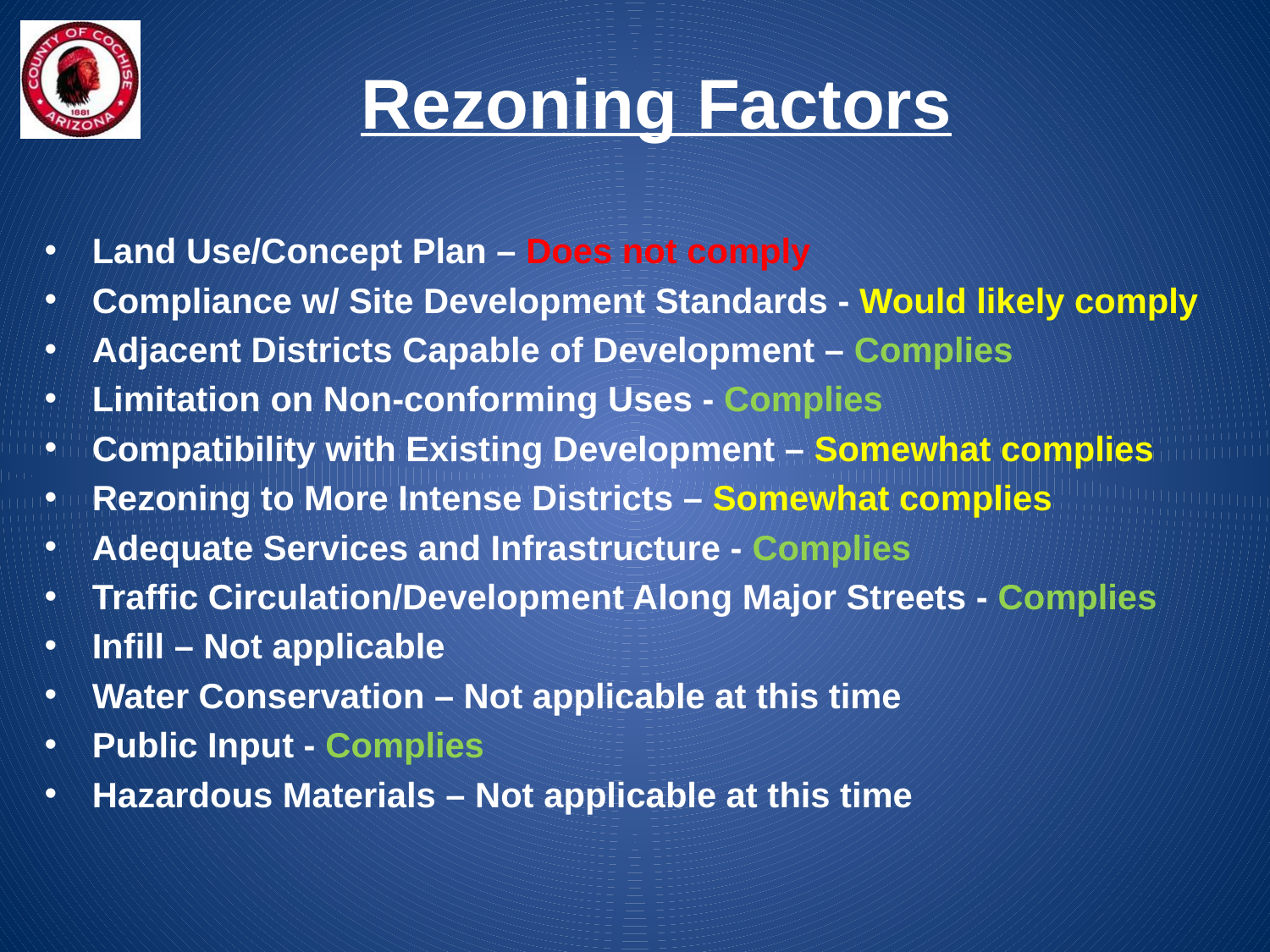

# Rezoning Factors
Land Use/Concept Plan – Does not comply
Compliance w/ Site Development Standards - Would likely comply
Adjacent Districts Capable of Development – Complies
Limitation on Non-conforming Uses - Complies
Compatibility with Existing Development – Somewhat complies
Rezoning to More Intense Districts – Somewhat complies
Adequate Services and Infrastructure - Complies
Traffic Circulation/Development Along Major Streets - Complies
Infill – Not applicable
Water Conservation – Not applicable at this time
Public Input - Complies
Hazardous Materials – Not applicable at this time